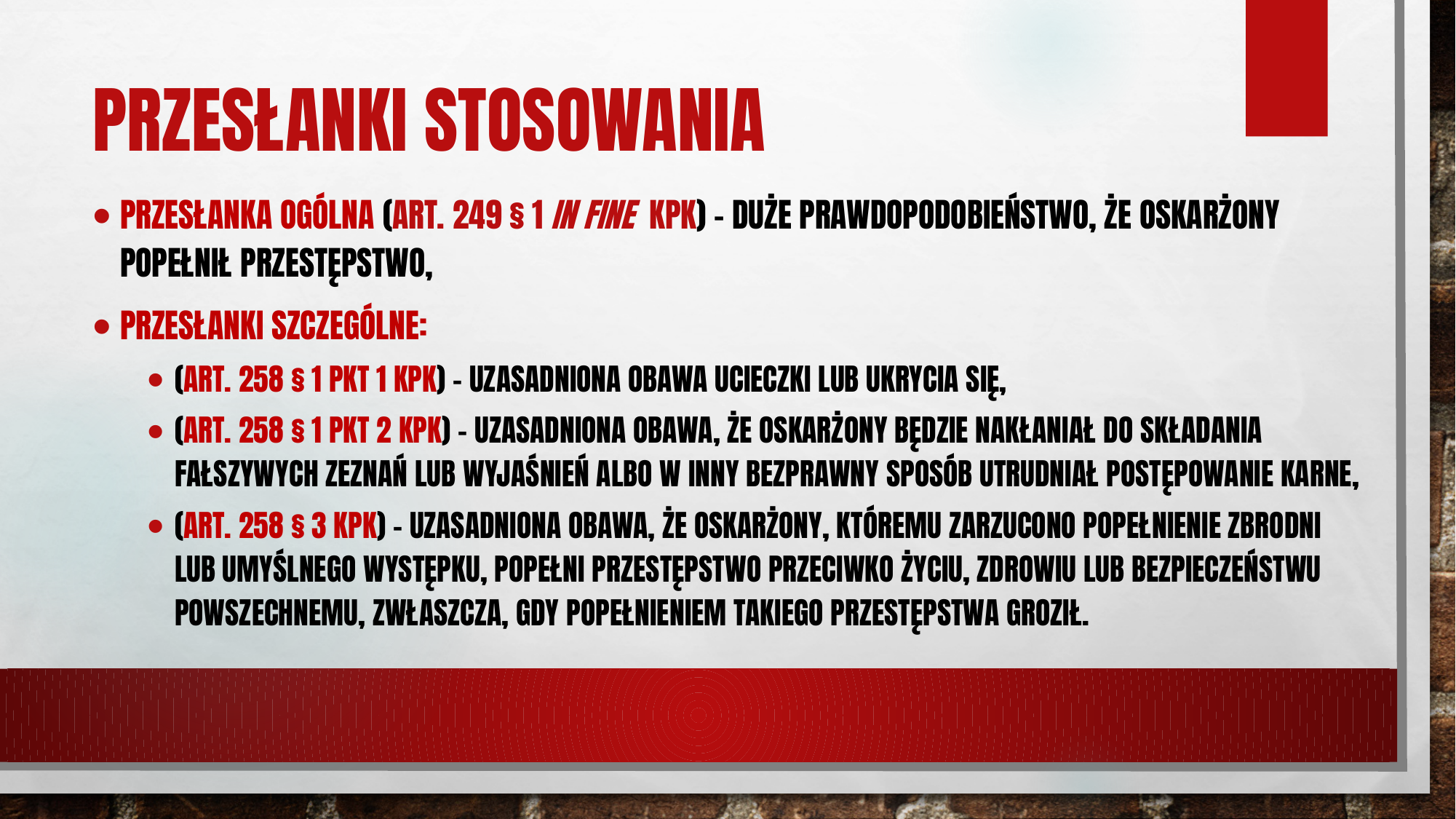

# Przesłanki stosowania
Przesłanka ogólna (art. 249 § 1 in fine  kpk) – duże prawdopodobieństwo, że oskarżony popełnił przestępstwo,
Przesłanki szczególne:
(art. 258 § 1 PKT 1 kpk) – uzasadniona obawa ucieczki lub ukrycia się,
(art. 258 § 1 PKT 2 kpk) – uzasadniona obawa, że oskarżony będzie nakłaniał do składania fałszywych zeznań lub wyjaśnień albo w inny bezprawny sposób utrudniał postępowanie karne,
(art. 258 § 3 kpk) – uzasadniona obawa, że oskarżony, któremu zarzucono popełnienie zbrodni lub umyślnego występku, popełni przestępstwo przeciwko życiu, zdrowiu lub bezpieczeństwu powszechnemu, zwłaszcza, gdy popełnieniem takiego przestępstwa groził.